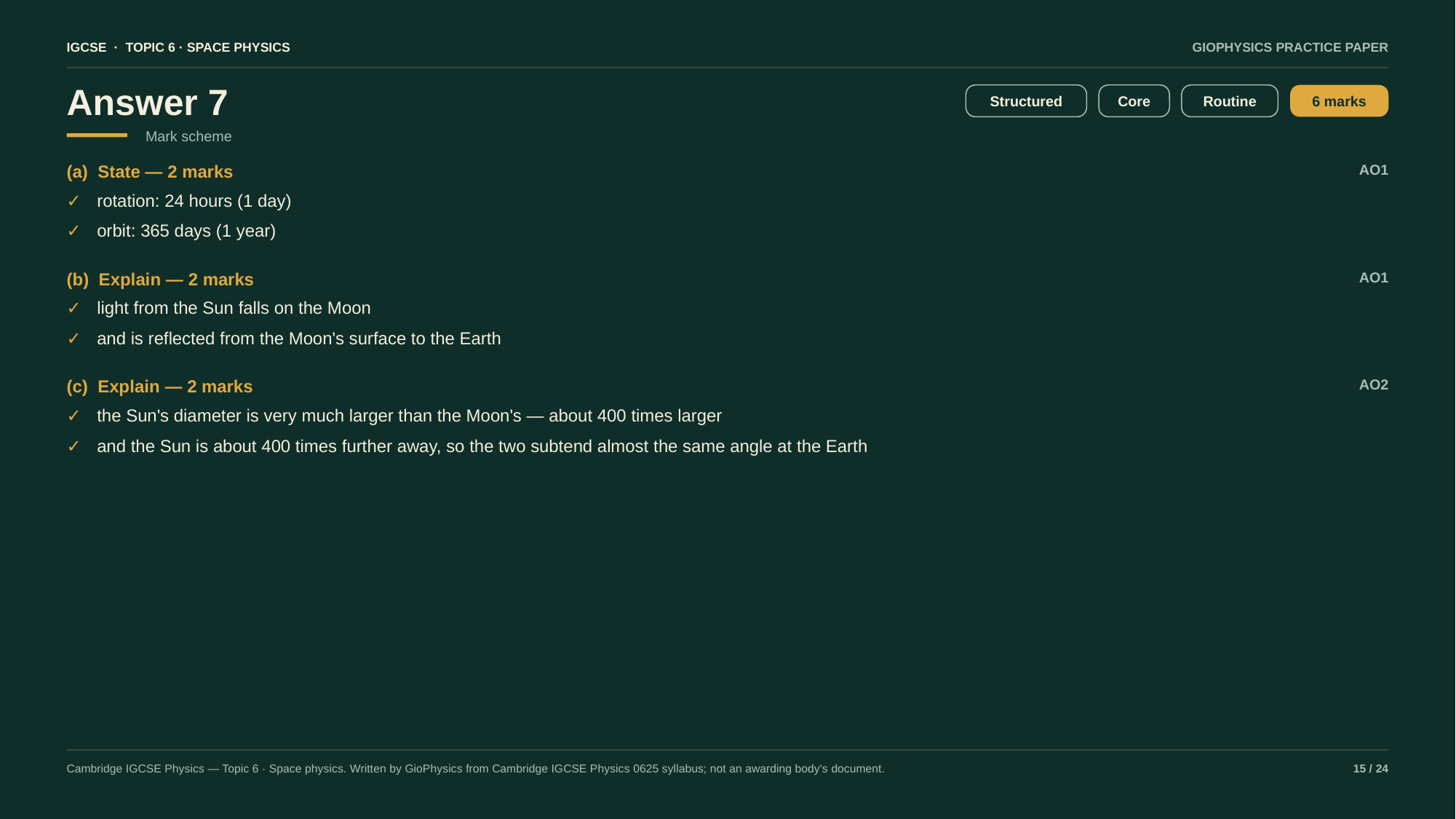

IGCSE  ·  TOPIC 6 · SPACE PHYSICS
GIOPHYSICS PRACTICE PAPER

Answer 7

Structured

Core

Routine

6 marks
Mark scheme

(a)  State — 2 marks
AO1
✓
rotation: 24 hours (1 day)
✓
orbit: 365 days (1 year)
(b)  Explain — 2 marks
AO1
✓
light from the Sun falls on the Moon
✓
and is reflected from the Moon's surface to the Earth
(c)  Explain — 2 marks
AO2
✓
the Sun's diameter is very much larger than the Moon's — about 400 times larger
✓
and the Sun is about 400 times further away, so the two subtend almost the same angle at the Earth

Cambridge IGCSE Physics — Topic 6 · Space physics. Written by GioPhysics from Cambridge IGCSE Physics 0625 syllabus; not an awarding body's document.
15 / 24